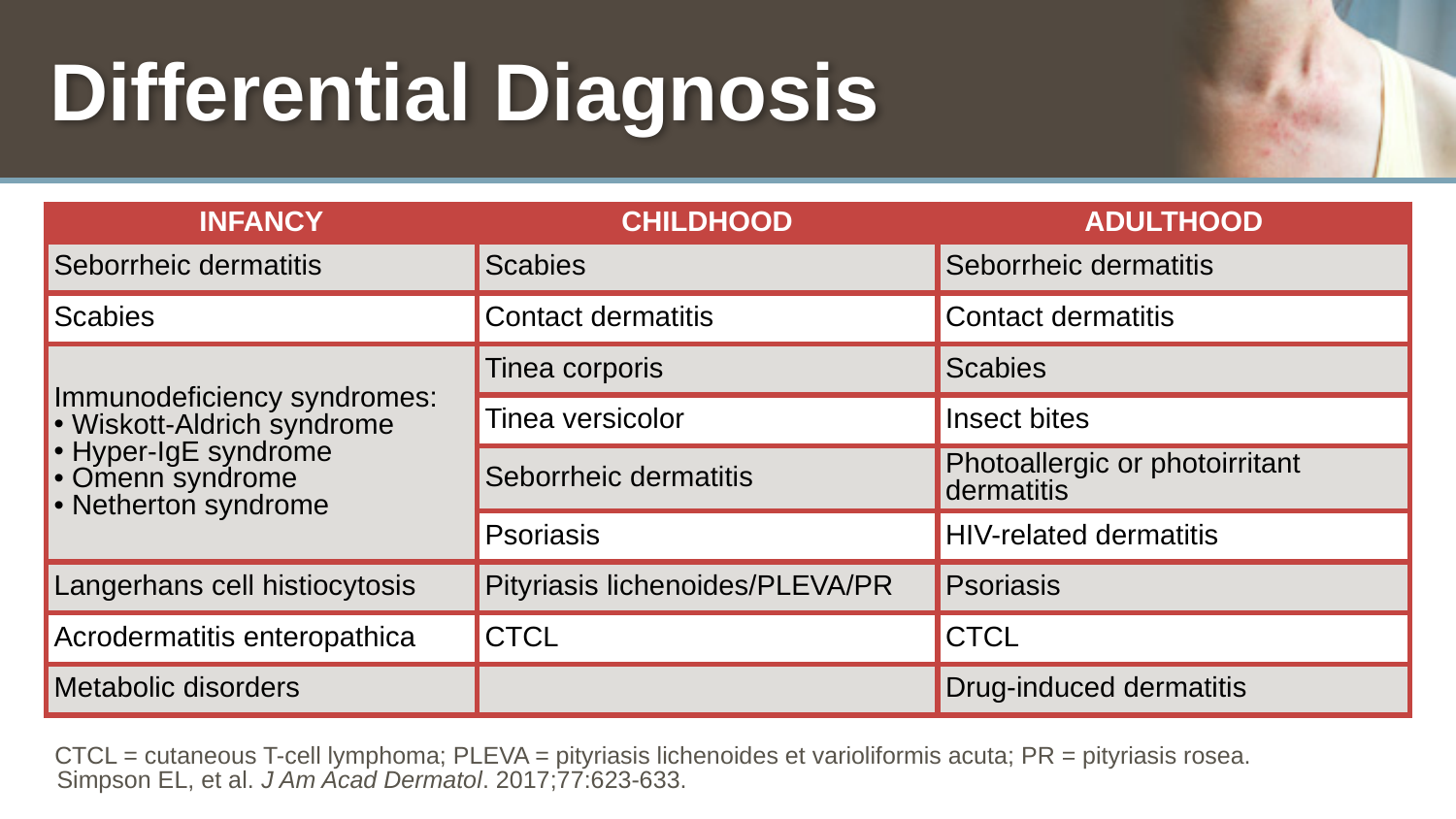

# Differential Diagnosis
| INFANCY | CHILDHOOD | ADULTHOOD |
| --- | --- | --- |
| Seborrheic dermatitis | Scabies | Seborrheic dermatitis |
| Scabies | Contact dermatitis | Contact dermatitis |
| Immunodeficiency syndromes: Wiskott-Aldrich syndrome Hyper-IgE syndrome Omenn syndrome Netherton syndrome | Tinea corporis | Scabies |
|  | Tinea versicolor | Insect bites |
|  | Seborrheic dermatitis | Photoallergic or photoirritant dermatitis |
|  | Psoriasis | HIV-related dermatitis |
| Langerhans cell histiocytosis | Pityriasis lichenoides/PLEVA/PR | Psoriasis |
| Acrodermatitis enteropathica | CTCL | CTCL |
| Metabolic disorders |  | Drug-induced dermatitis |

CTCL = cutaneous T-cell lymphoma; PLEVA = pityriasis lichenoides et varioliformis acuta; PR = pityriasis rosea.
Simpson EL, et al. J Am Acad Dermatol. 2017;77:623-633.